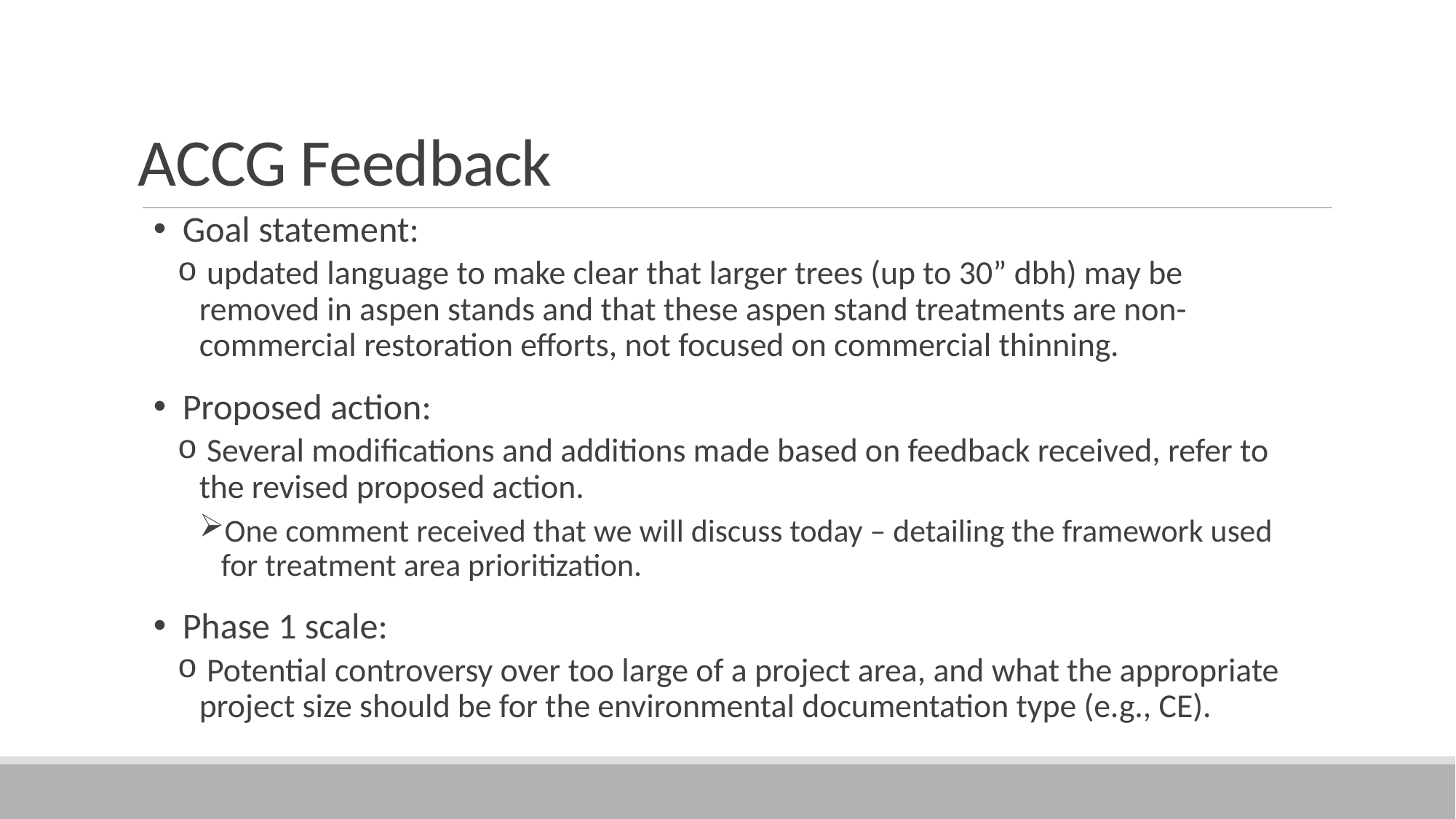

# ACCG Feedback
  Goal statement:
 updated language to make clear that larger trees (up to 30” dbh) may be removed in aspen stands and that these aspen stand treatments are non-commercial restoration efforts, not focused on commercial thinning.
  Proposed action:
 Several modifications and additions made based on feedback received, refer to the revised proposed action.
One comment received that we will discuss today – detailing the framework used for treatment area prioritization.
  Phase 1 scale:
 Potential controversy over too large of a project area, and what the appropriate project size should be for the environmental documentation type (e.g., CE).